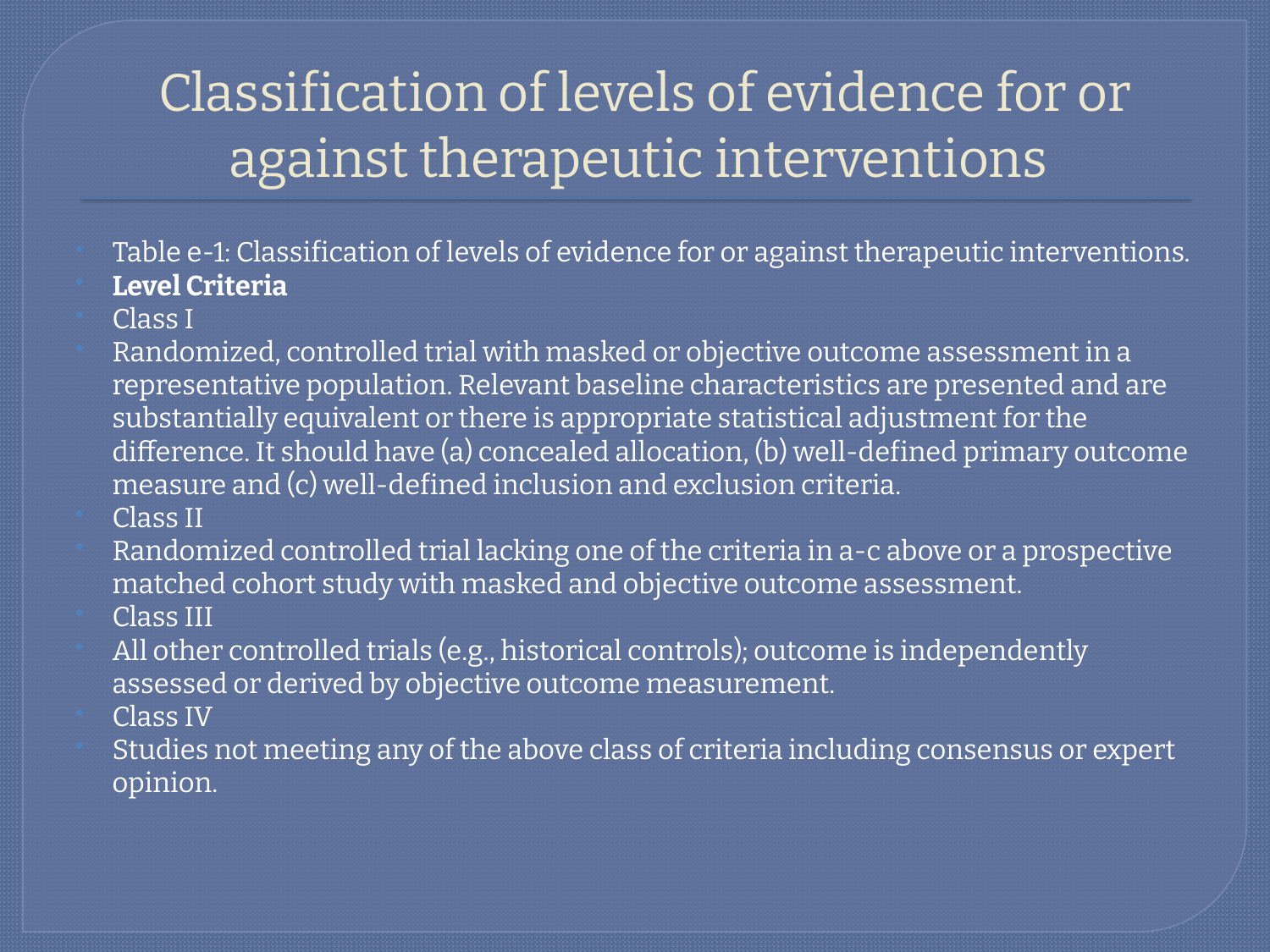

# Classification of levels of evidence for or against therapeutic interventions
Table e-1: Classification of levels of evidence for or against therapeutic interventions.
Level Criteria
Class I
Randomized, controlled trial with masked or objective outcome assessment in a representative population. Relevant baseline characteristics are presented and are substantially equivalent or there is appropriate statistical adjustment for the difference. It should have (a) concealed allocation, (b) well-defined primary outcome measure and (c) well-defined inclusion and exclusion criteria.
Class II
Randomized controlled trial lacking one of the criteria in a-c above or a prospective matched cohort study with masked and objective outcome assessment.
Class III
All other controlled trials (e.g., historical controls); outcome is independently assessed or derived by objective outcome measurement.
Class IV
Studies not meeting any of the above class of criteria including consensus or expert opinion.